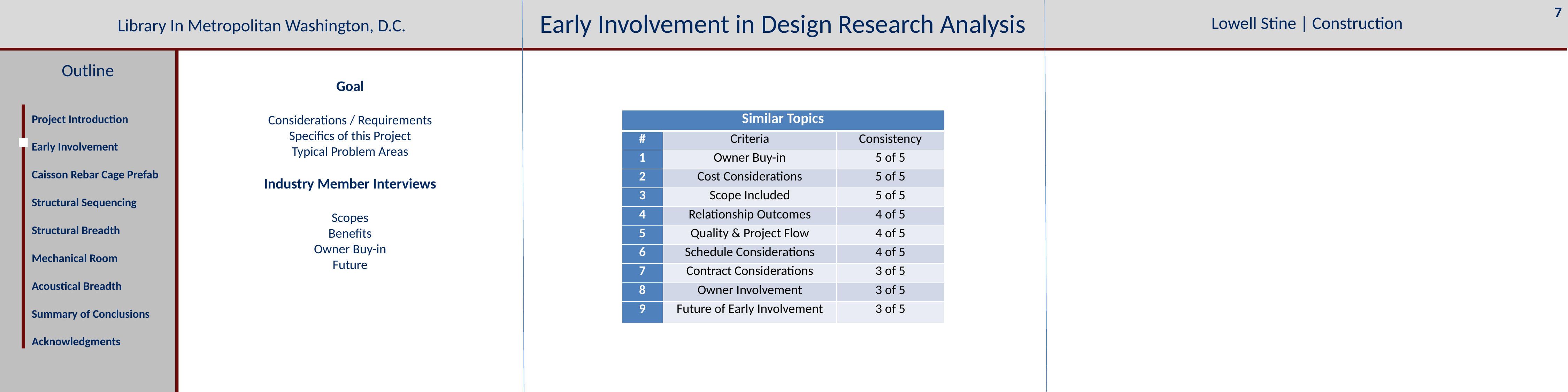

7
Early Involvement in Design Research Analysis
Lowell Stine | Construction
Library In Metropolitan Washington, D.C.

Outline

Project Introduction
Early Involvement
Caisson Rebar Cage Prefab Structural Sequencing
Structural Breadth
Mechanical Room
Acoustical Breadth
Summary of Conclusions
Acknowledgments
Goal

Considerations / Requirements
Specifics of this Project
Typical Problem Areas

Industry Member Interviews

Scopes
Benefits
Owner Buy-in
Future

| Similar Topics |  |  |
| --- | --- | --- |
| # | Criteria | Consistency |
| 1 | Owner Buy-in | 5 of 5 |
| 2 | Cost Considerations | 5 of 5 |
| 3 | Scope Included | 5 of 5 |
| 4 | Relationship Outcomes | 4 of 5 |
| 5 | Quality & Project Flow | 4 of 5 |
| 6 | Schedule Considerations | 4 of 5 |
| 7 | Contract Considerations | 3 of 5 |
| 8 | Owner Involvement | 3 of 5 |
| 9 | Future of Early Involvement | 3 of 5 |